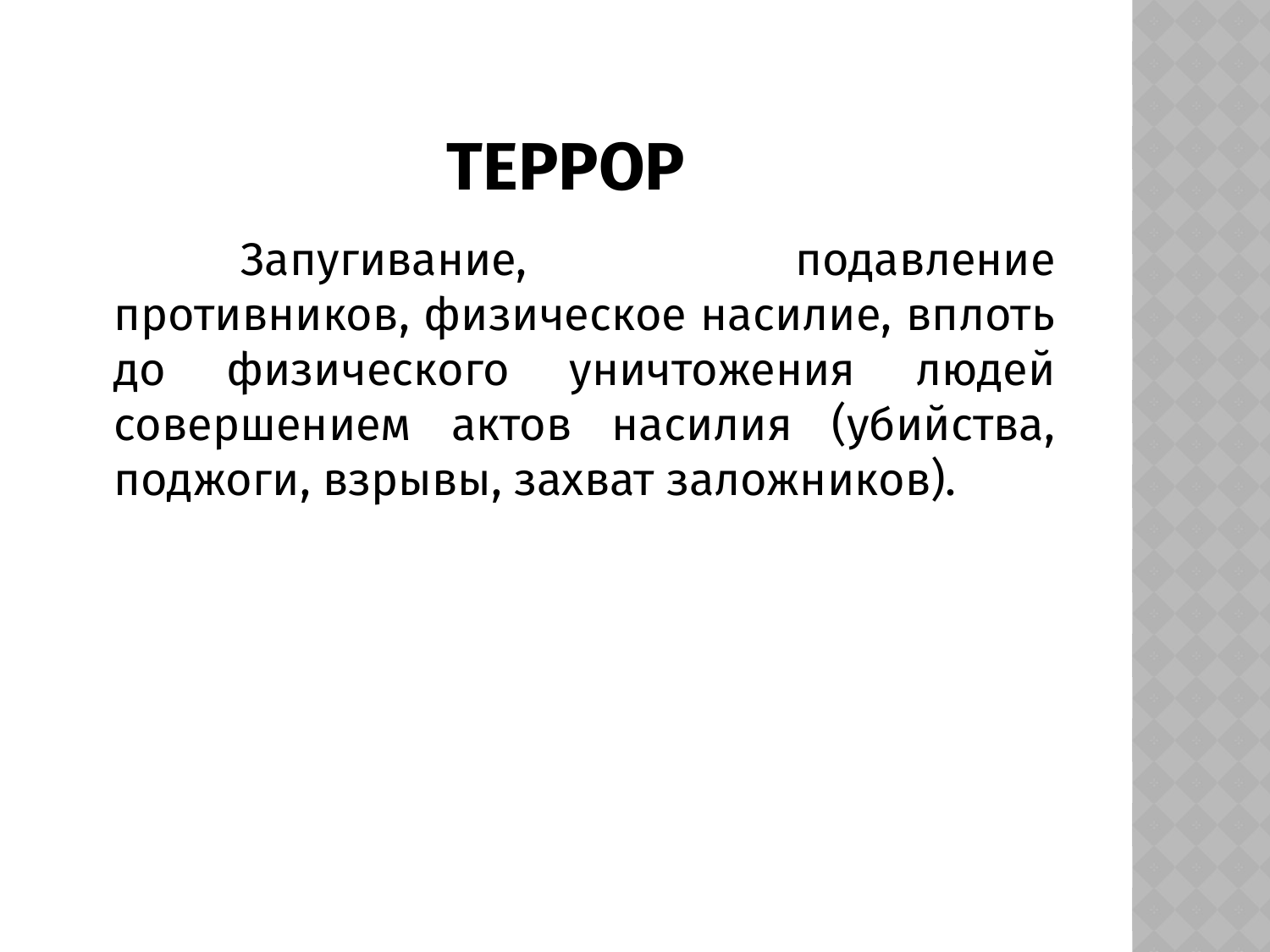

# Террор
		Запугивание, подавление противников, физическое насилие, вплоть до физического уничтожения людей совершением актов насилия (убийства, поджоги, взрывы, захват заложников).